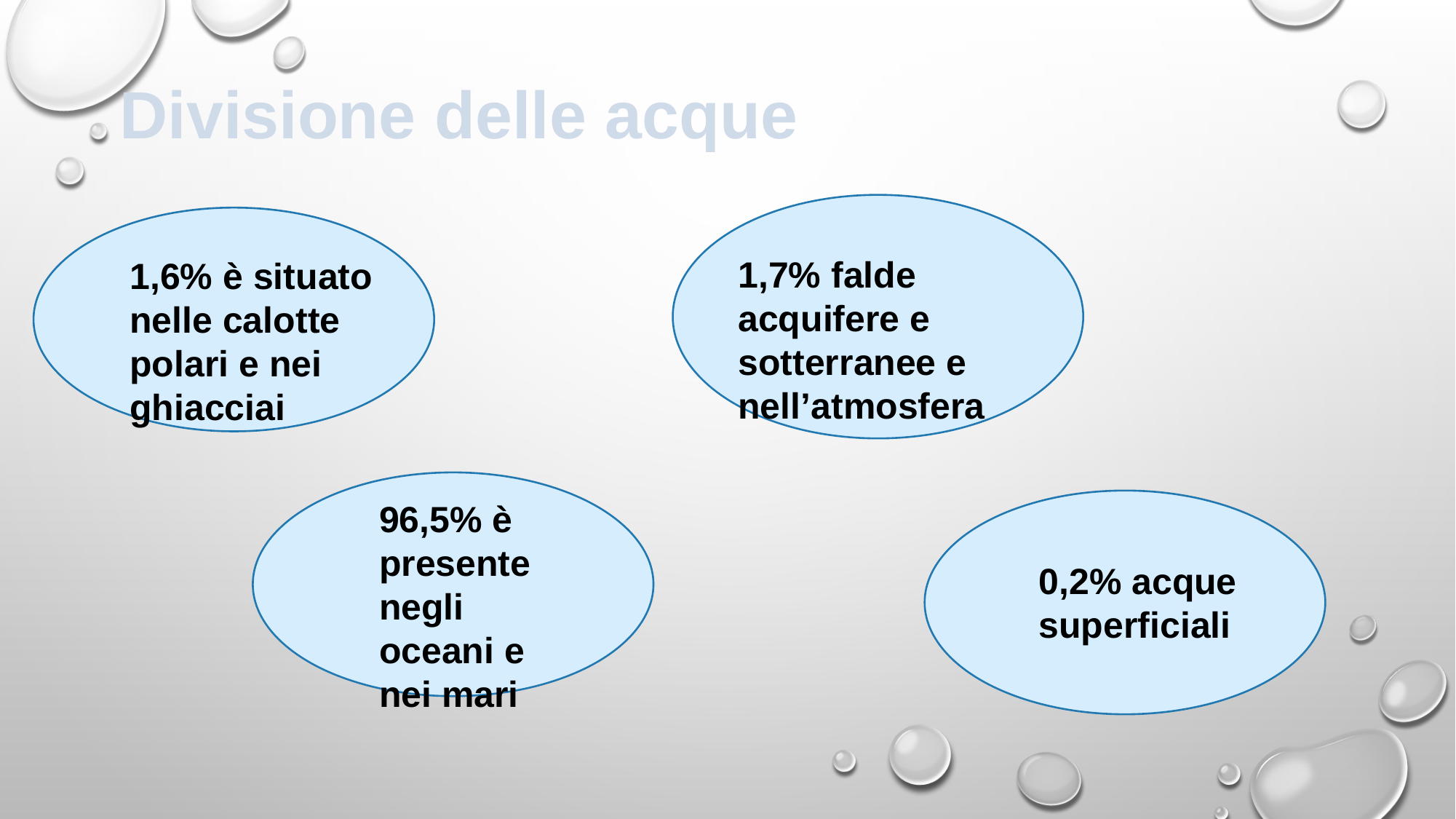

# Divisione delle acque

1,7% falde acquifere e sotterranee e nell’atmosfera
1,6% è situato nelle calotte polari e nei ghiacciai

96,5% è presente negli oceani e nei mari

0,2% acque superficiali